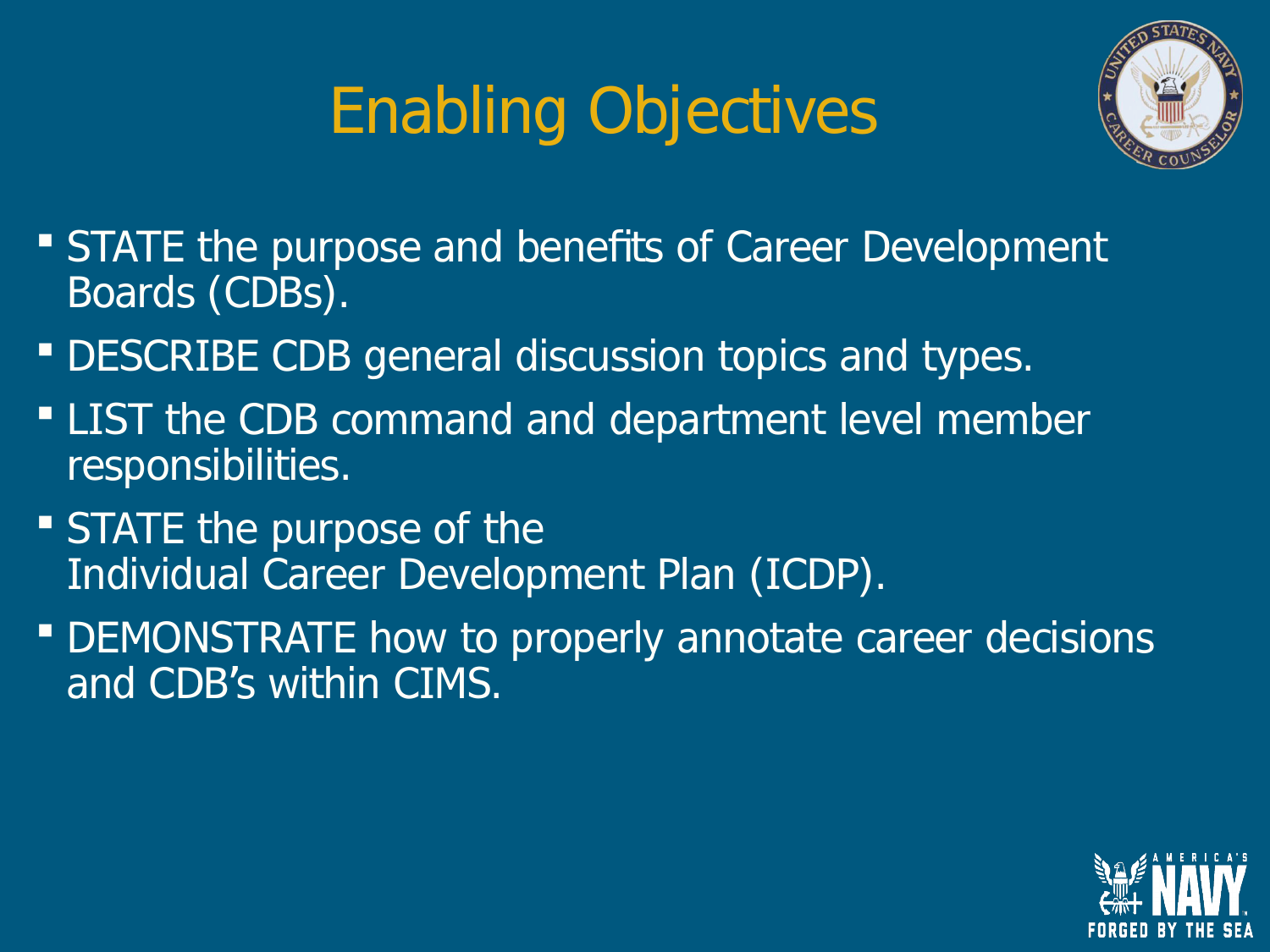

# Enabling Objectives
STATE the purpose and benefits of Career Development Boards (CDBs).
DESCRIBE CDB general discussion topics and types.
LIST the CDB command and department level member responsibilities.
STATE the purpose of the Individual Career Development Plan (ICDP).
DEMONSTRATE how to properly annotate career decisions and CDB’s within CIMS.